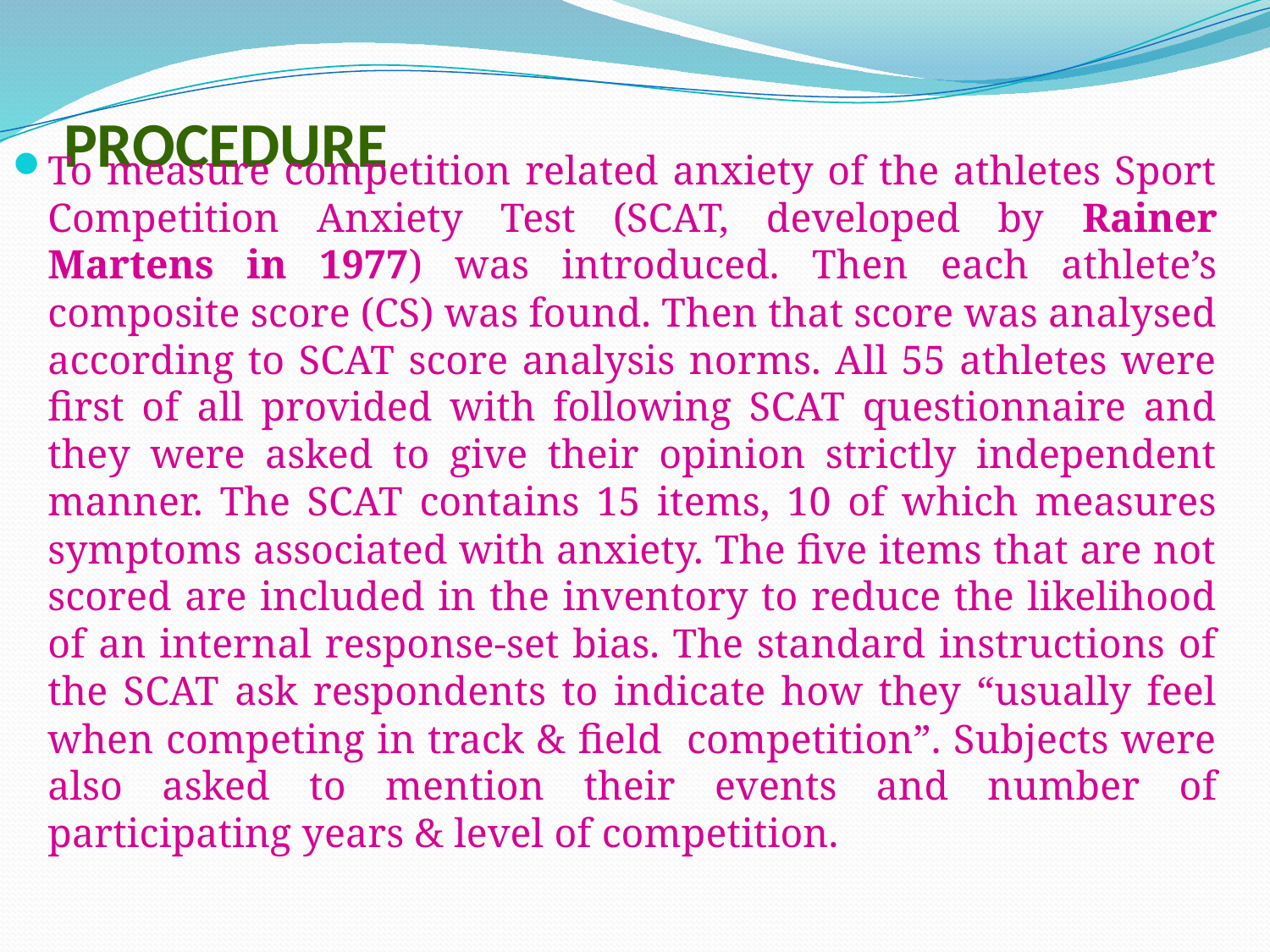

# PROCEDURE
To measure competition related anxiety of the athletes Sport Competition Anxiety Test (SCAT, developed by Rainer Martens in 1977) was introduced. Then each athlete’s composite score (CS) was found. Then that score was analysed according to SCAT score analysis norms. All 55 athletes were first of all provided with following SCAT questionnaire and they were asked to give their opinion strictly independent manner. The SCAT contains 15 items, 10 of which measures symptoms associated with anxiety. The five items that are not scored are included in the inventory to reduce the likelihood of an internal response-set bias. The standard instructions of the SCAT ask respondents to indicate how they “usually feel when competing in track & field  competition”. Subjects were also asked to mention their events and number of participating years & level of competition.